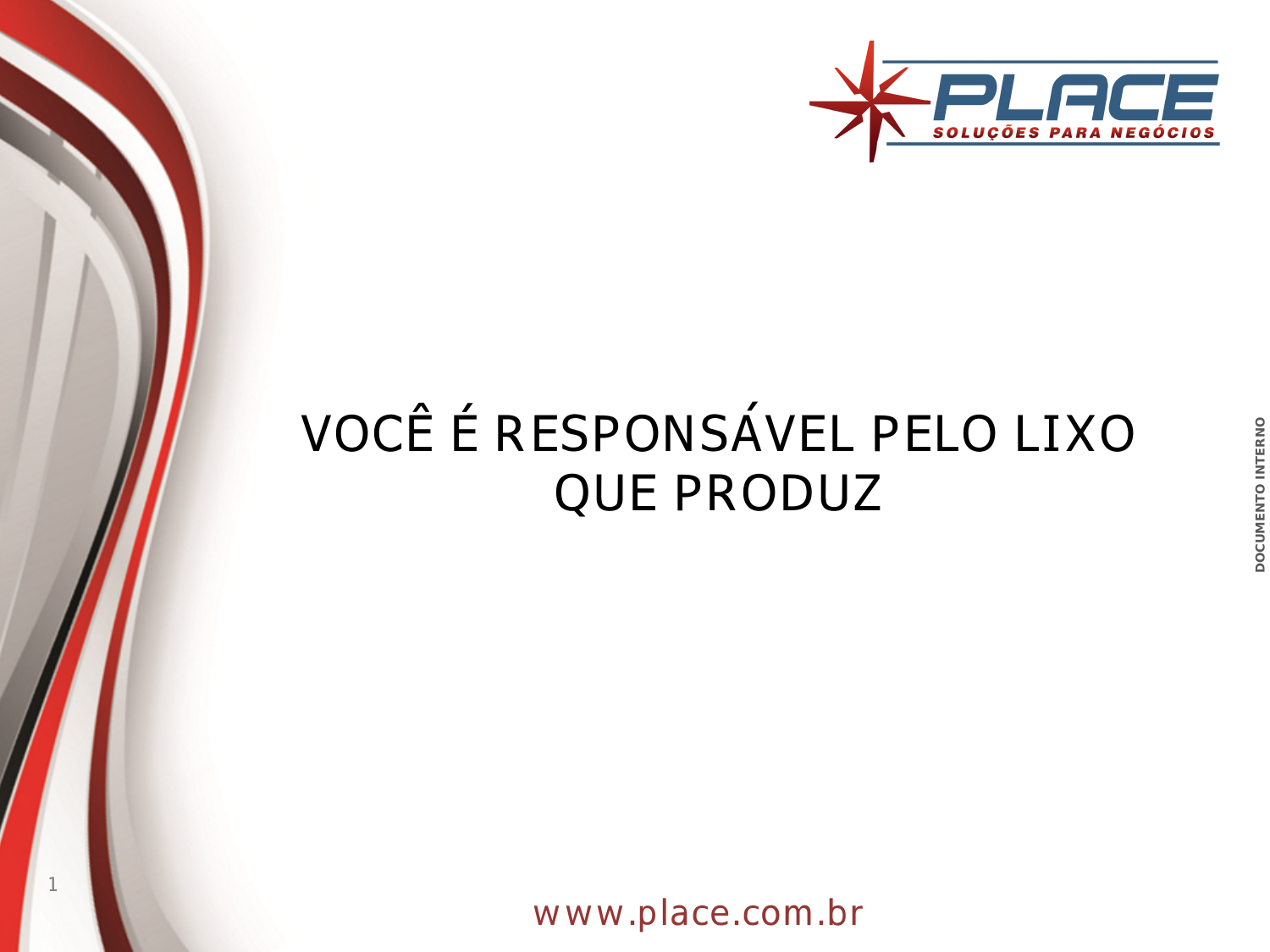

VOCÊ É RESPONSÁVEL PELO LIXO QUE PRODUZ